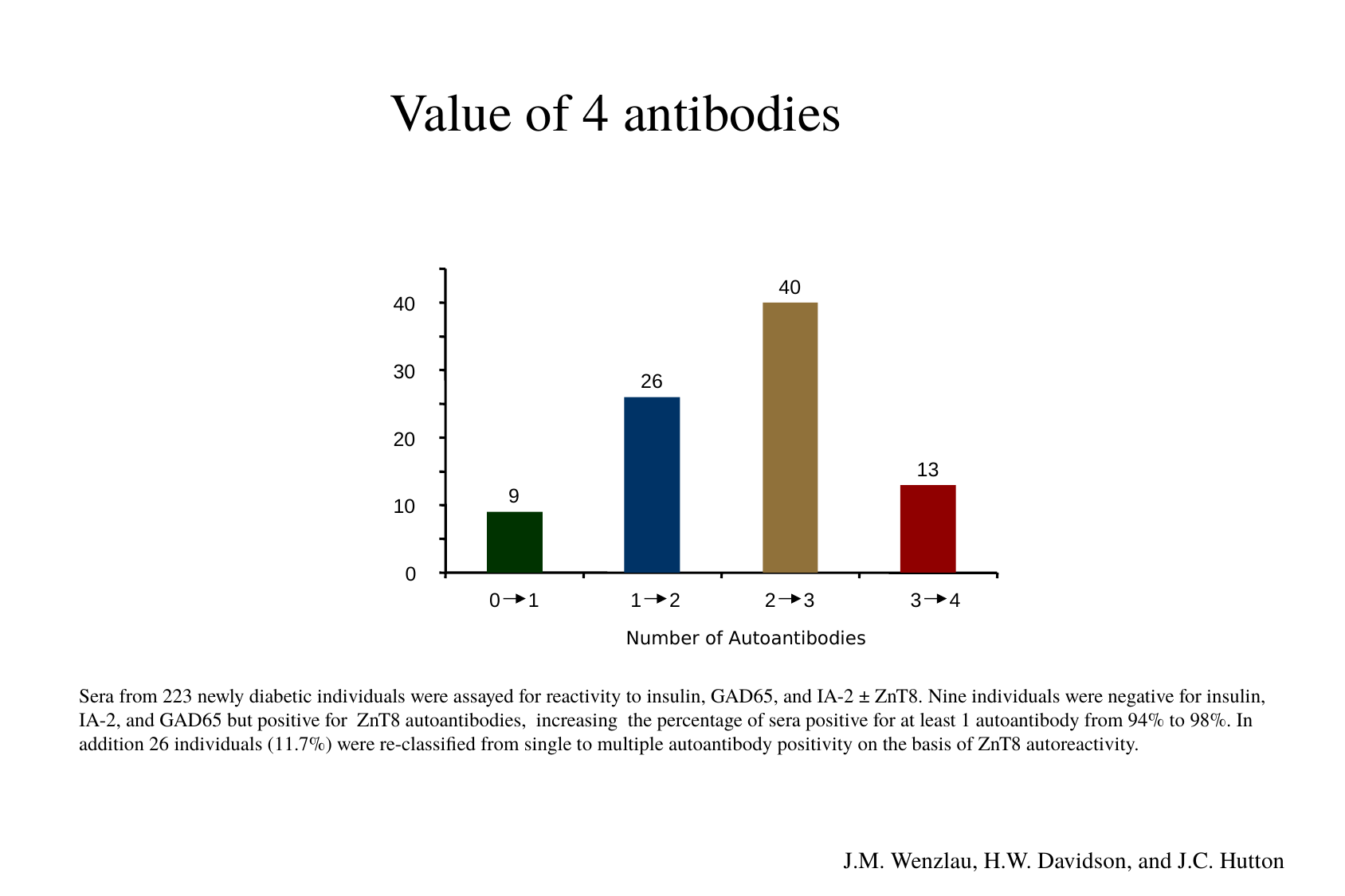

# Value of 4 antibodies

40

26

13

9

40
30
20
10
0

0     1

1     2

2     3

3     4

 Number of Autoantibodies
Sera from 223 newly diabetic individuals were assayed for reactivity to insulin, GAD65, and IA-2 ± ZnT8. Nine individuals were negative for insulin, IA-2, and GAD65 but positive for  ZnT8 autoantibodies,  increasing  the percentage of sera positive for at least 1 autoantibody from 94% to 98%. In addition 26 individuals (11.7%) were re-classified from single to multiple autoantibody positivity on the basis of ZnT8 autoreactivity.
J.M. Wenzlau, H.W. Davidson, and J.C. Hutton